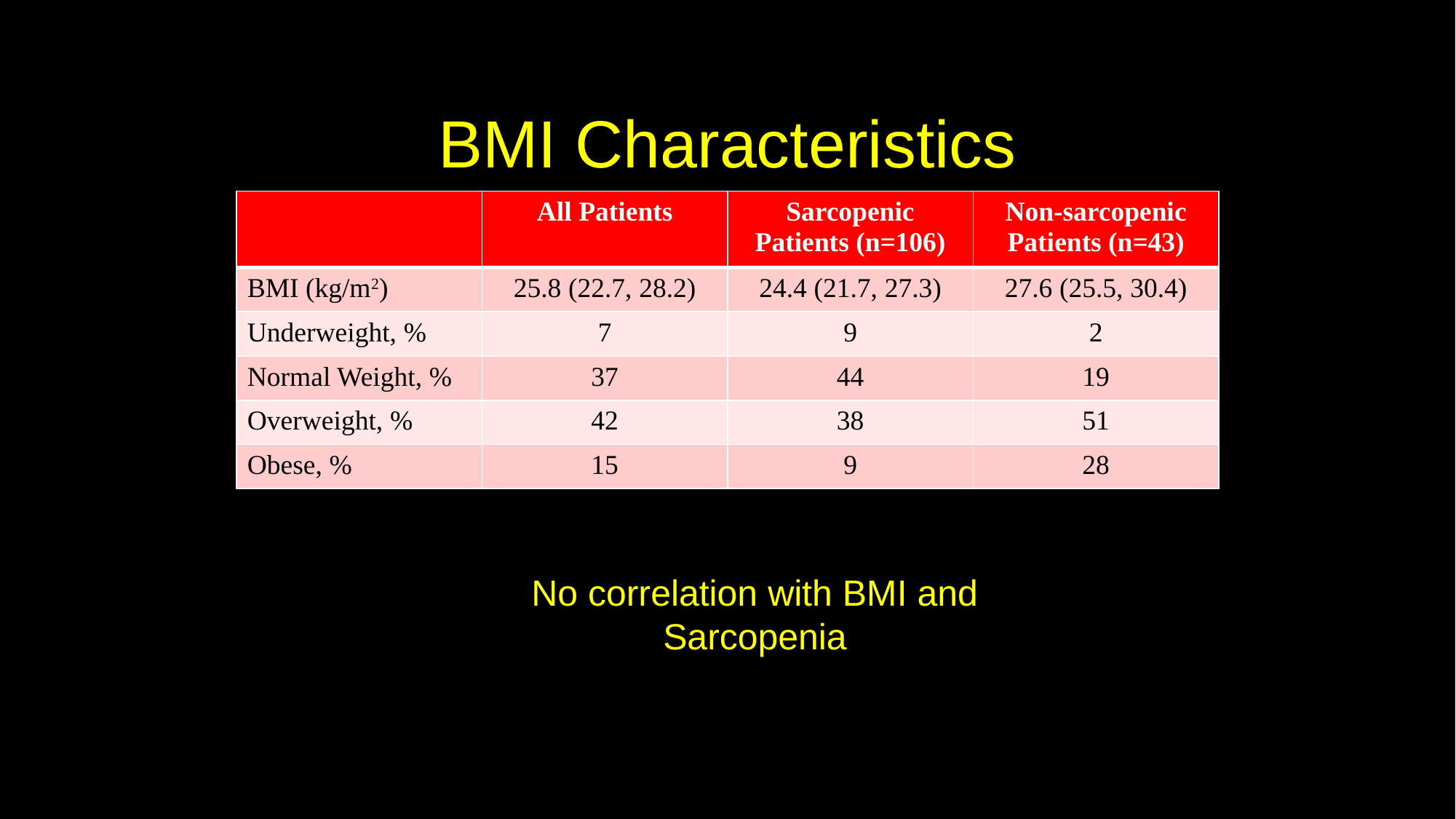

# BMI Characteristics
|  | All Patients | Sarcopenic Patients (n=106) | Non-sarcopenic Patients (n=43) |
| --- | --- | --- | --- |
| BMI (kg/m2) | 25.8 (22.7, 28.2) | 24.4 (21.7, 27.3) | 27.6 (25.5, 30.4) |
| Underweight, % | 7 | 9 | 2 |
| Normal Weight, % | 37 | 44 | 19 |
| Overweight, % | 42 | 38 | 51 |
| Obese, % | 15 | 9 | 28 |
No correlation with BMI and Sarcopenia